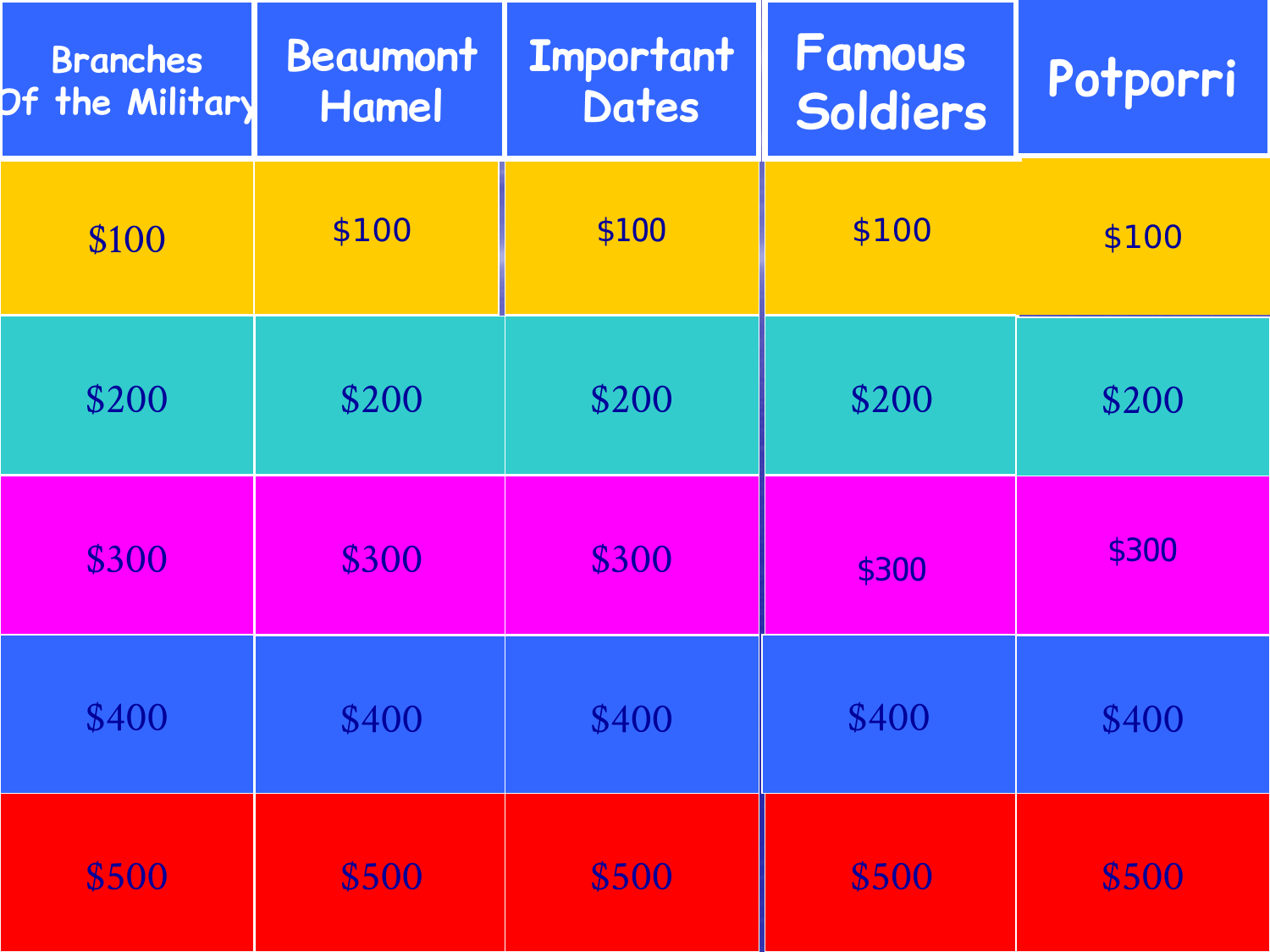

Branches
Of the Military
Beaumont
Hamel
Important
 Dates
Famous
Soldiers
Potporri
$100

$100

$100

$100

$100
$200
$200
$200
$200
$200
$300
$300
$300

$300

$300

$400
$400
$400
$400
$400
$500
$500
$500
$500
$500